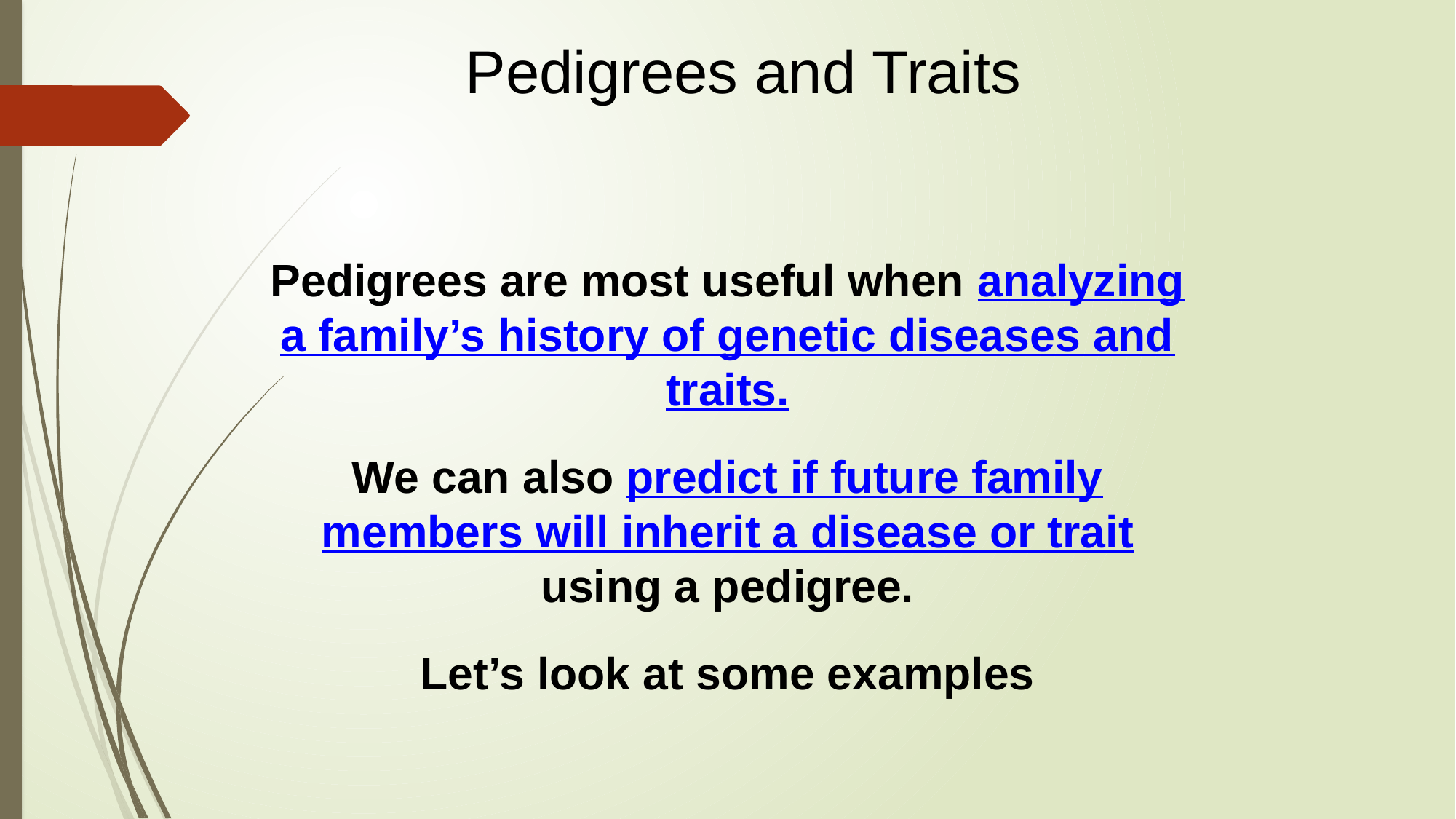

Pedigrees and Traits
Pedigrees are most useful when analyzing a family’s history of genetic diseases and traits.

We can also predict if future family members will inherit a disease or trait using a pedigree.

Let’s look at some examples